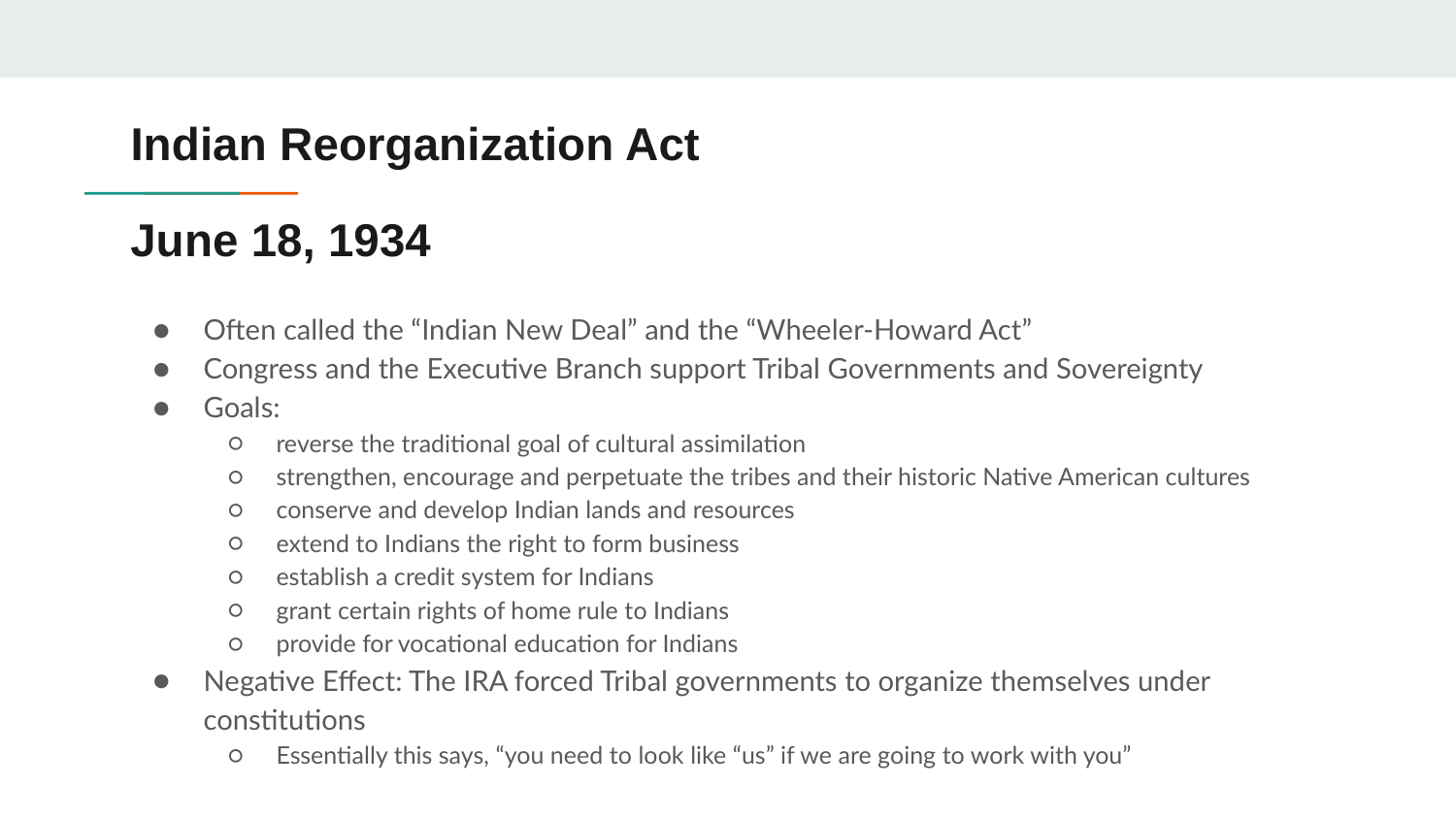

# Indian Reorganization Act
June 18, 1934
Often called the “Indian New Deal” and the “Wheeler-Howard Act”
Congress and the Executive Branch support Tribal Governments and Sovereignty
Goals:
reverse the traditional goal of cultural assimilation
strengthen, encourage and perpetuate the tribes and their historic Native American cultures
conserve and develop Indian lands and resources
extend to Indians the right to form business
establish a credit system for Indians
grant certain rights of home rule to Indians
provide for vocational education for Indians
Negative Effect: The IRA forced Tribal governments to organize themselves under constitutions
Essentially this says, “you need to look like “us” if we are going to work with you”